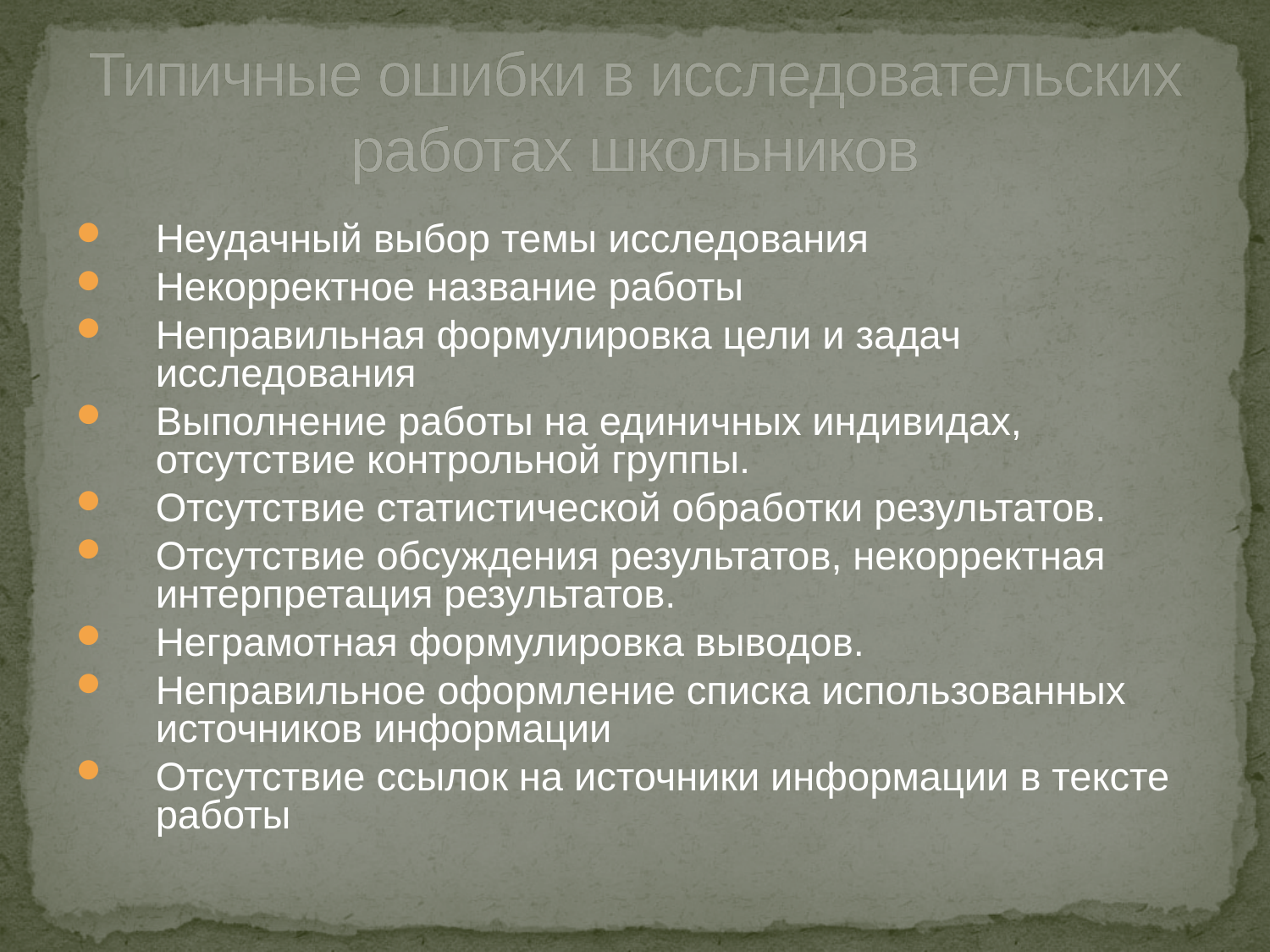

# Типичные ошибки в исследовательских работах школьников
Неудачный выбор темы исследования
Некорректное название работы
Неправильная формулировка цели и задач исследования
Выполнение работы на единичных индивидах, отсутствие контрольной группы.
Отсутствие статистической обработки результатов.
Отсутствие обсуждения результатов, некорректная интерпретация результатов.
Неграмотная формулировка выводов.
Неправильное оформление списка использованных источников информации
Отсутствие ссылок на источники информации в тексте работы